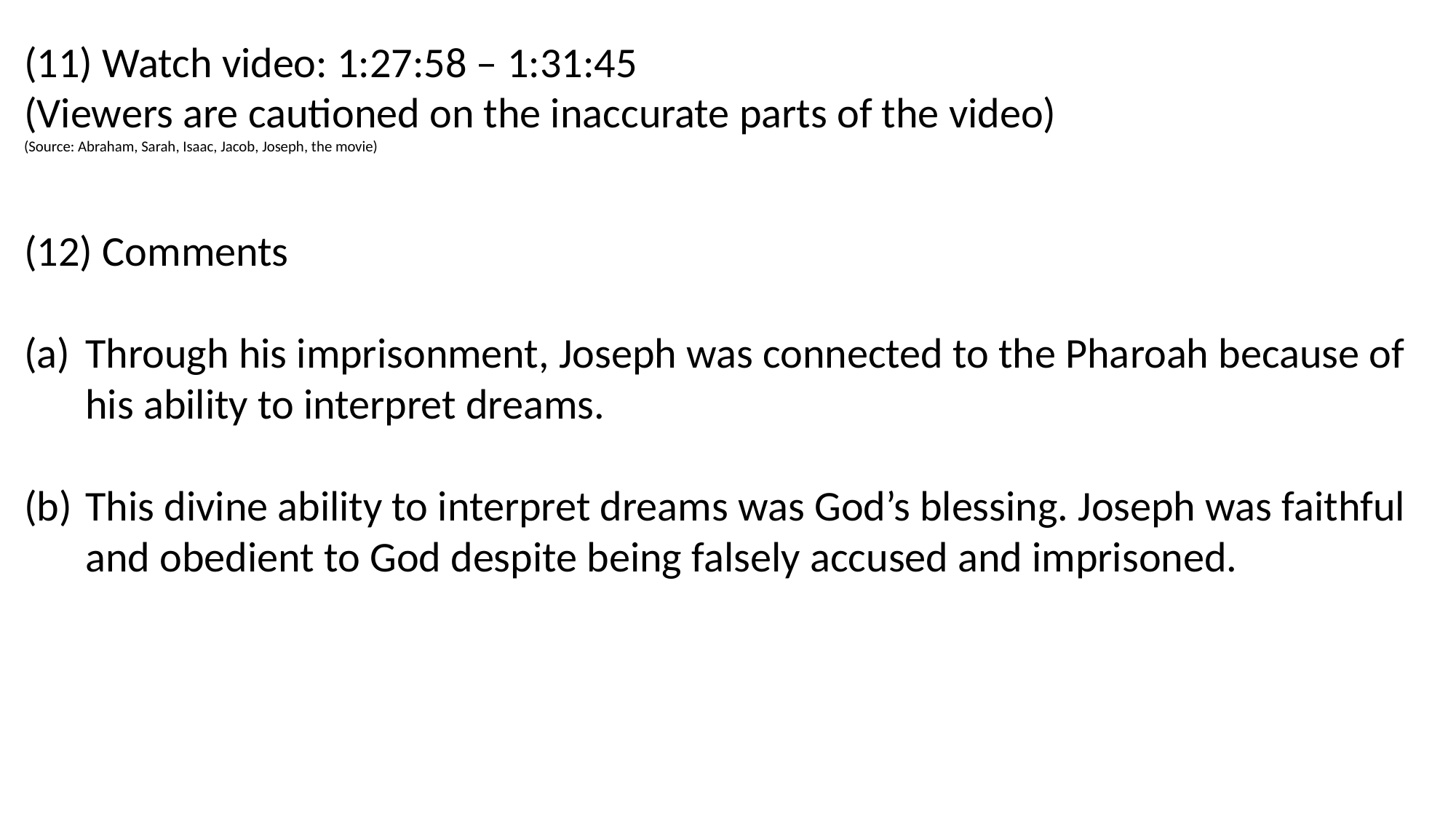

(11) Watch video: 1:27:58 – 1:31:45
(Viewers are cautioned on the inaccurate parts of the video)
(Source: Abraham, Sarah, Isaac, Jacob, Joseph, the movie)

(12) Comments

Through his imprisonment, Joseph was connected to the Pharoah because of his ability to interpret dreams.

This divine ability to interpret dreams was God’s blessing. Joseph was faithful and obedient to God despite being falsely accused and imprisoned.